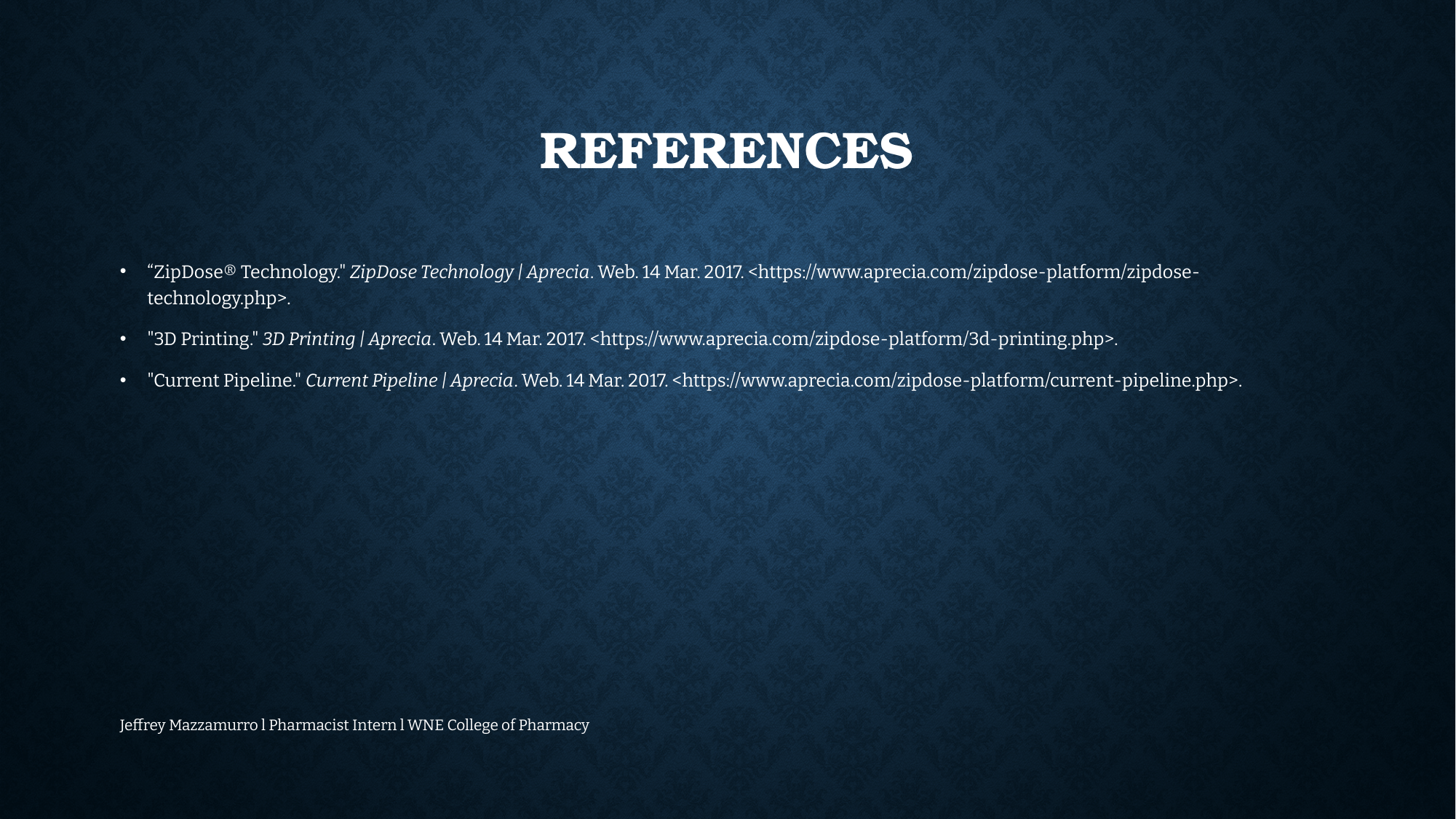

# References
“ZipDose® Technology." ZipDose Technology | Aprecia. Web. 14 Mar. 2017. <https://www.aprecia.com/zipdose-platform/zipdose-technology.php>.
"3D Printing." 3D Printing | Aprecia. Web. 14 Mar. 2017. <https://www.aprecia.com/zipdose-platform/3d-printing.php>.
"Current Pipeline." Current Pipeline | Aprecia. Web. 14 Mar. 2017. <https://www.aprecia.com/zipdose-platform/current-pipeline.php>.
Jeffrey Mazzamurro l Pharmacist Intern l WNE College of Pharmacy